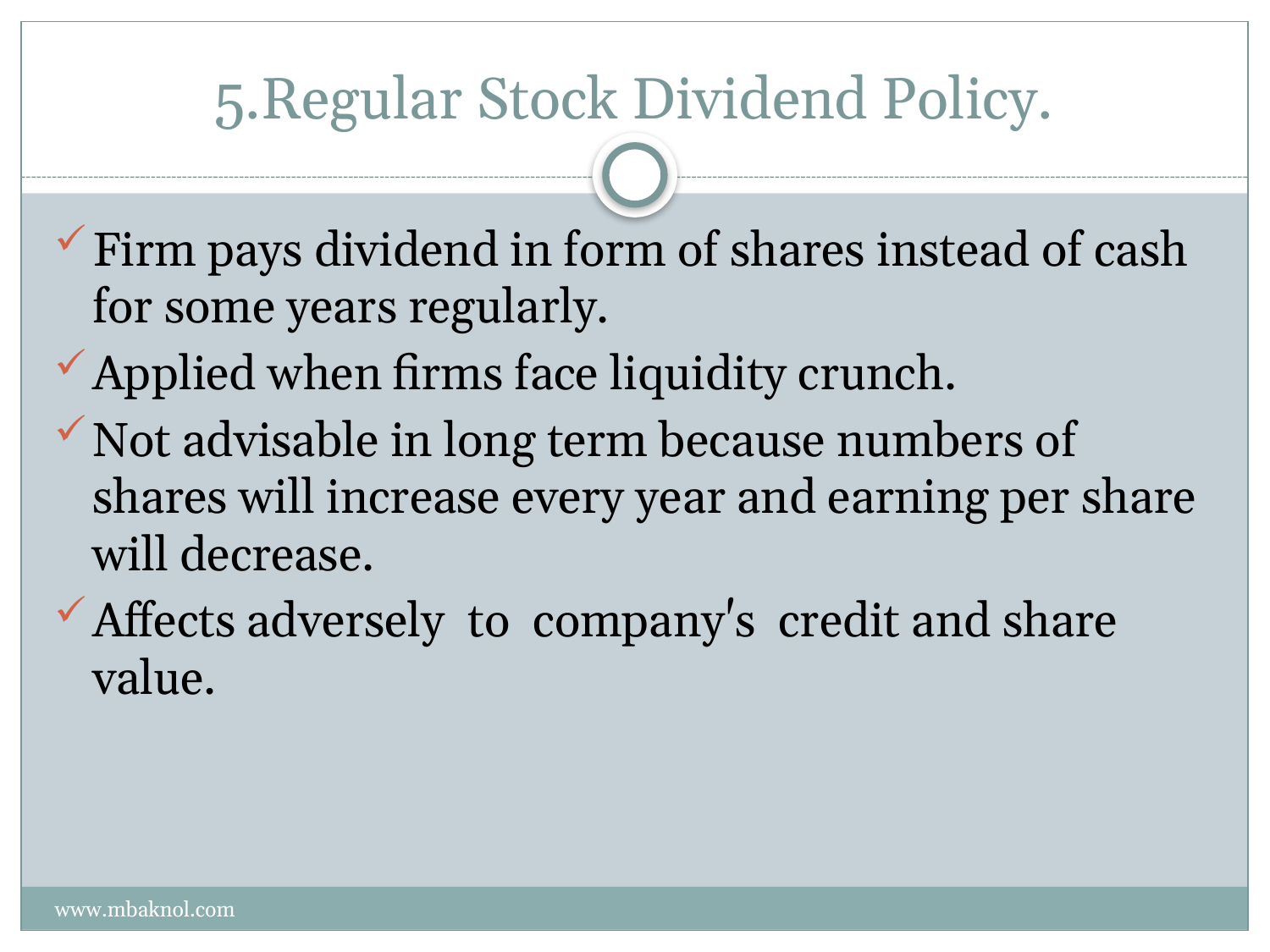

# 5.Regular Stock Dividend Policy.
Firm pays dividend in form of shares instead of cash for some years regularly.
Applied when firms face liquidity crunch.
Not advisable in long term because numbers of shares will increase every year and earning per share will decrease.
Affects adversely  to  company's  credit and share value.

www.mbaknol.com